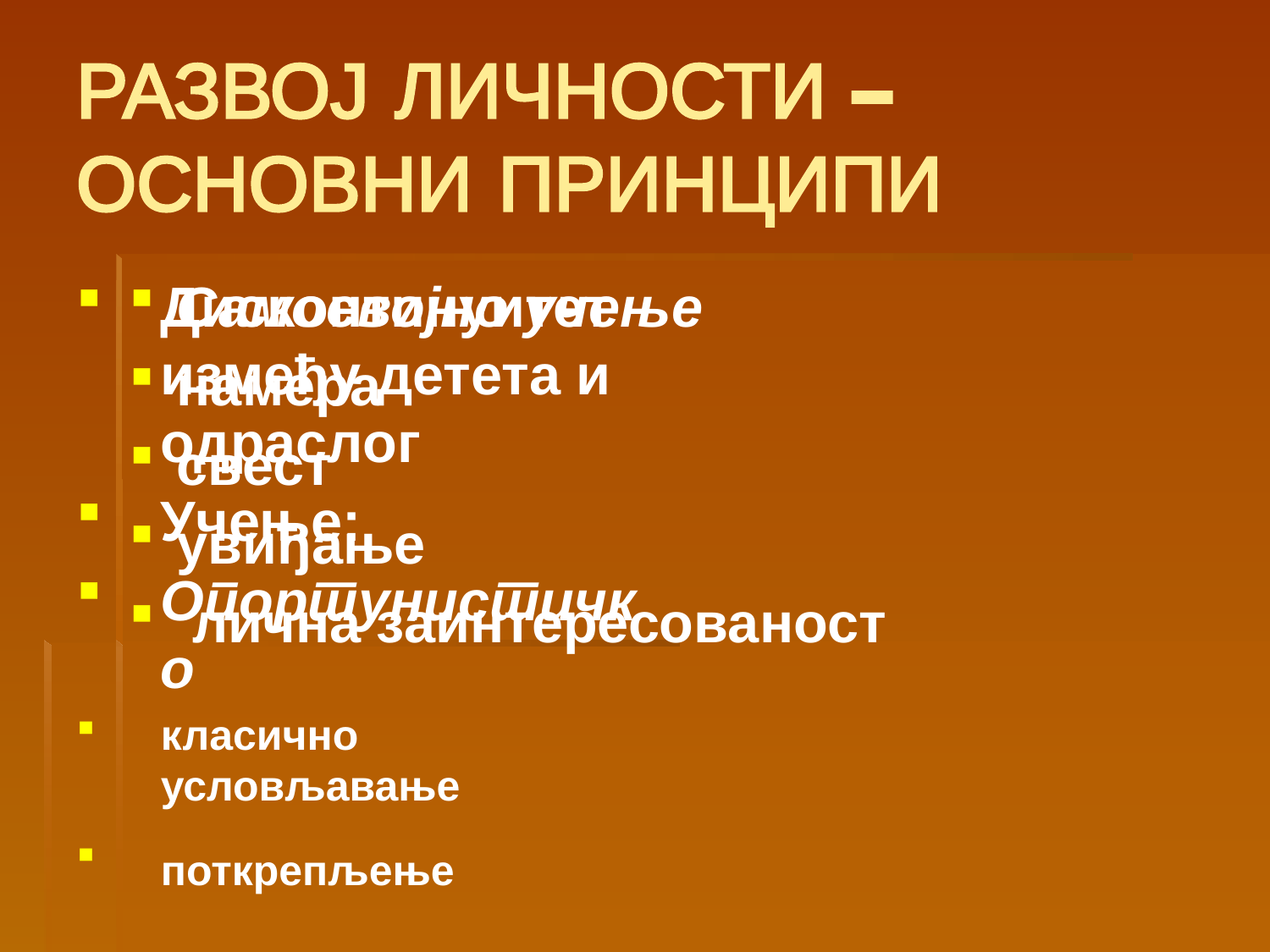

# РАЗВОЈ ЛИЧНОСТИ – ОСНОВНИ ПРИНЦИПИ
Дисконтинуитет између детета и одраслог
Учење:
Опортунистичко
класично условљавање
поткрепљење

Самосвојно учење
намера
свест
увиђање
 лична заинтересованост